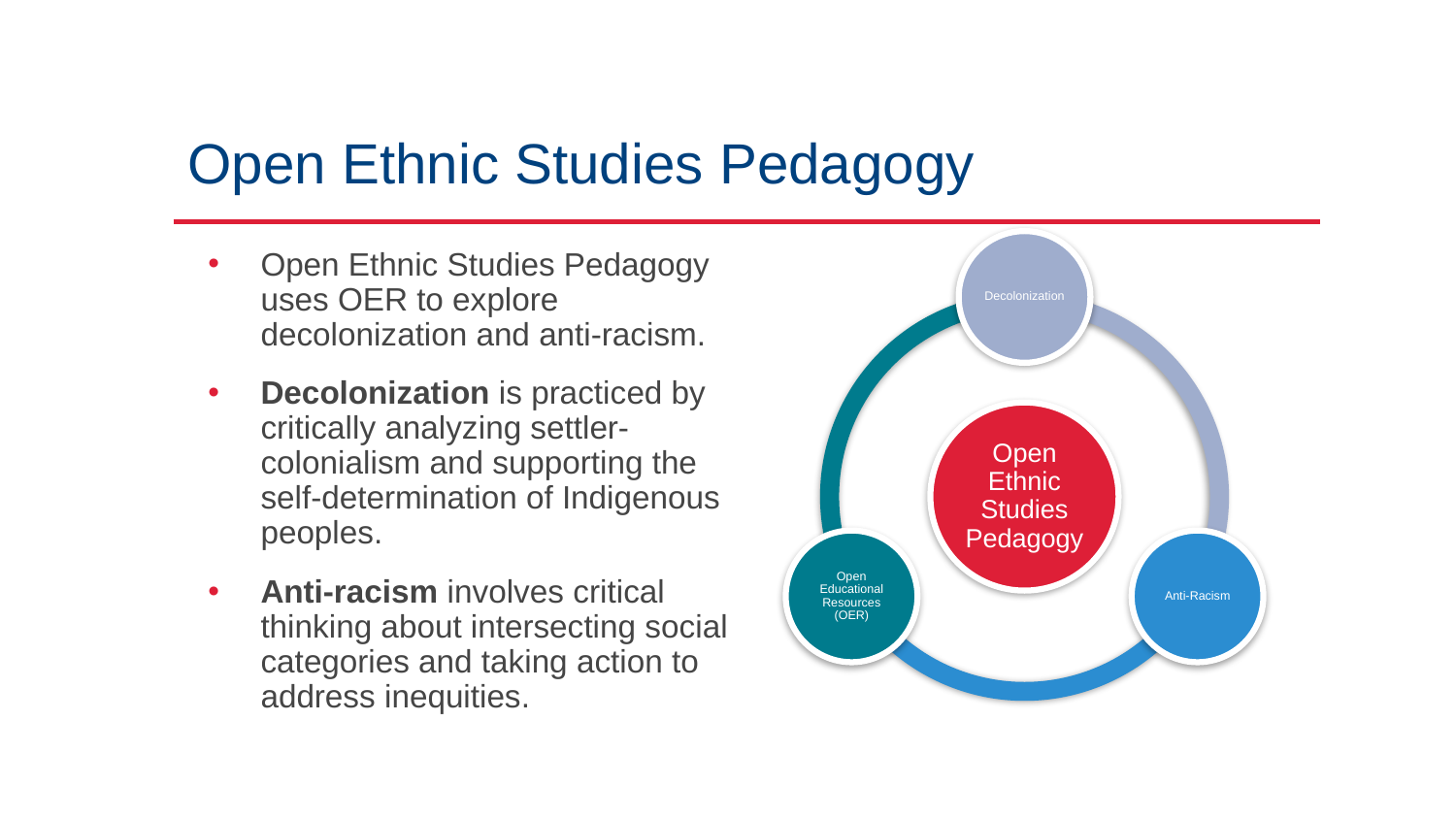

# Open Ethnic Studies Pedagogy
Open Ethnic Studies Pedagogy
Decolonization
Anti-Racism
Open Educational Resources (OER)
Open Ethnic Studies Pedagogy uses OER to explore decolonization and anti-racism.
Decolonization is practiced by critically analyzing settler-colonialism and supporting the self-determination of Indigenous peoples.
Anti-racism involves critical thinking about intersecting social categories and taking action to address inequities.